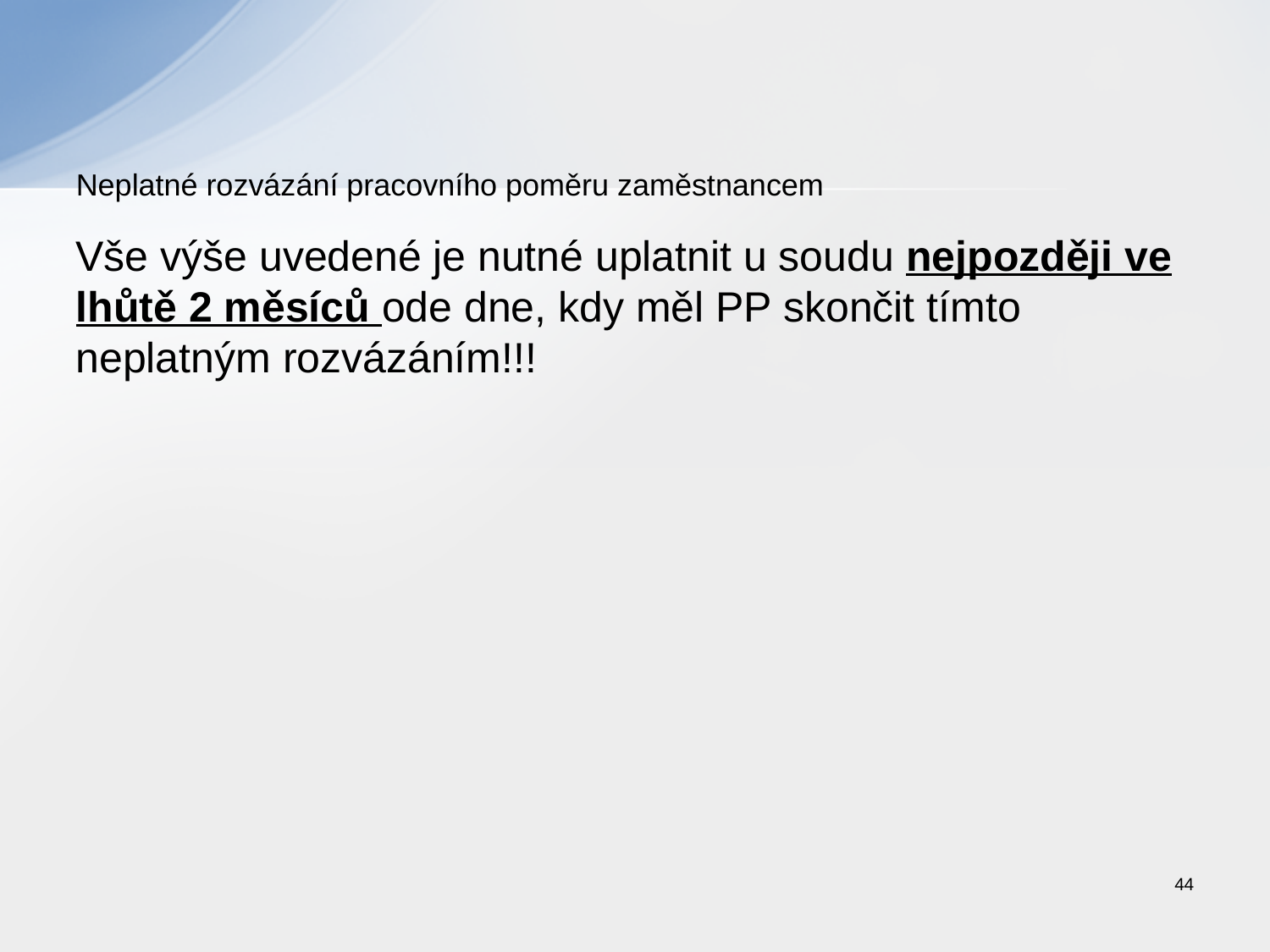

# Neplatné rozvázání pracovního poměru zaměstnancem
Vše výše uvedené je nutné uplatnit u soudu nejpozději ve lhůtě 2 měsíců ode dne, kdy měl PP skončit tímto neplatným rozvázáním!!!
44